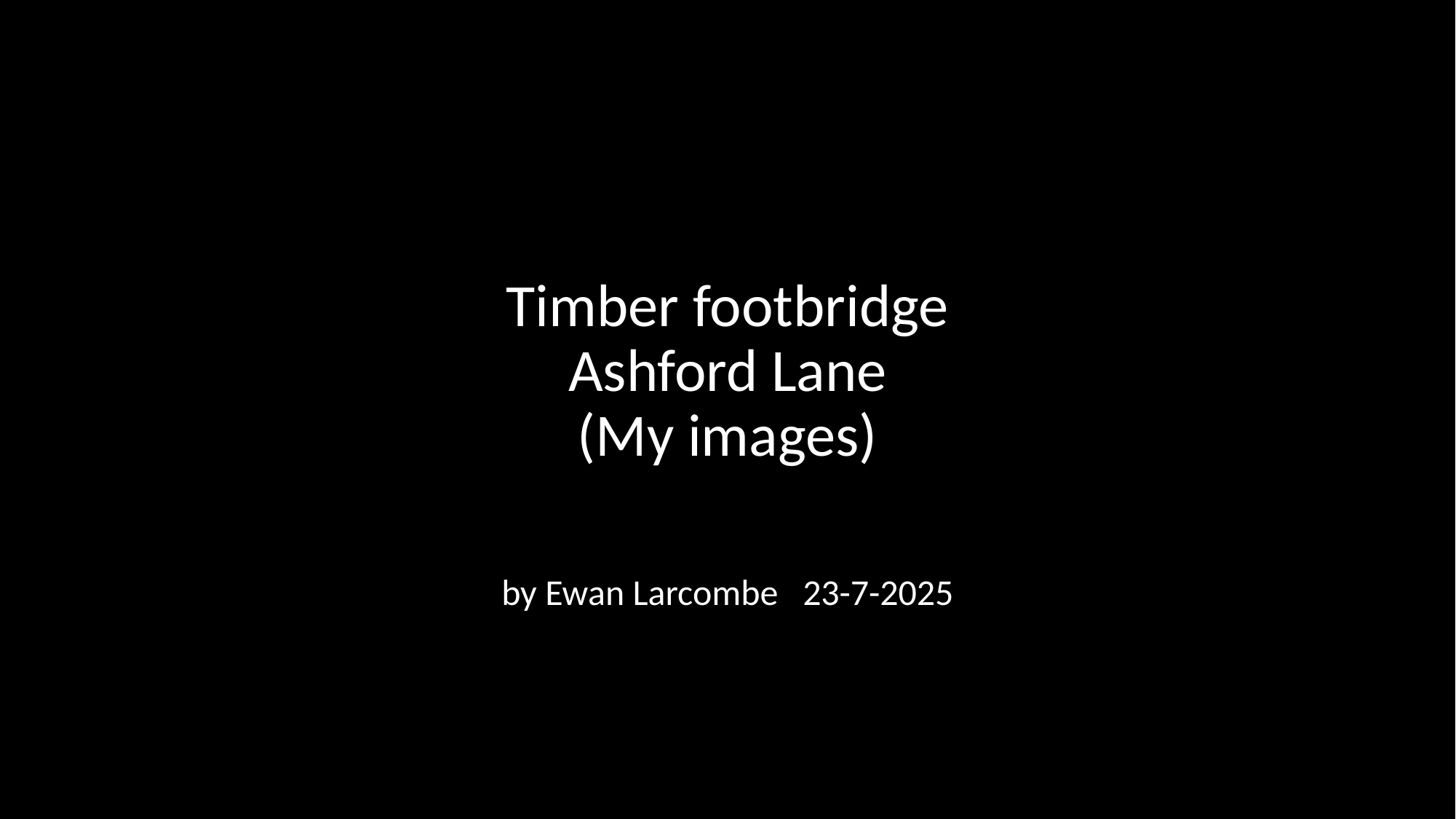

# Timber footbridge Ashford Lane (My images)
by Ewan Larcombe   23-7-2025